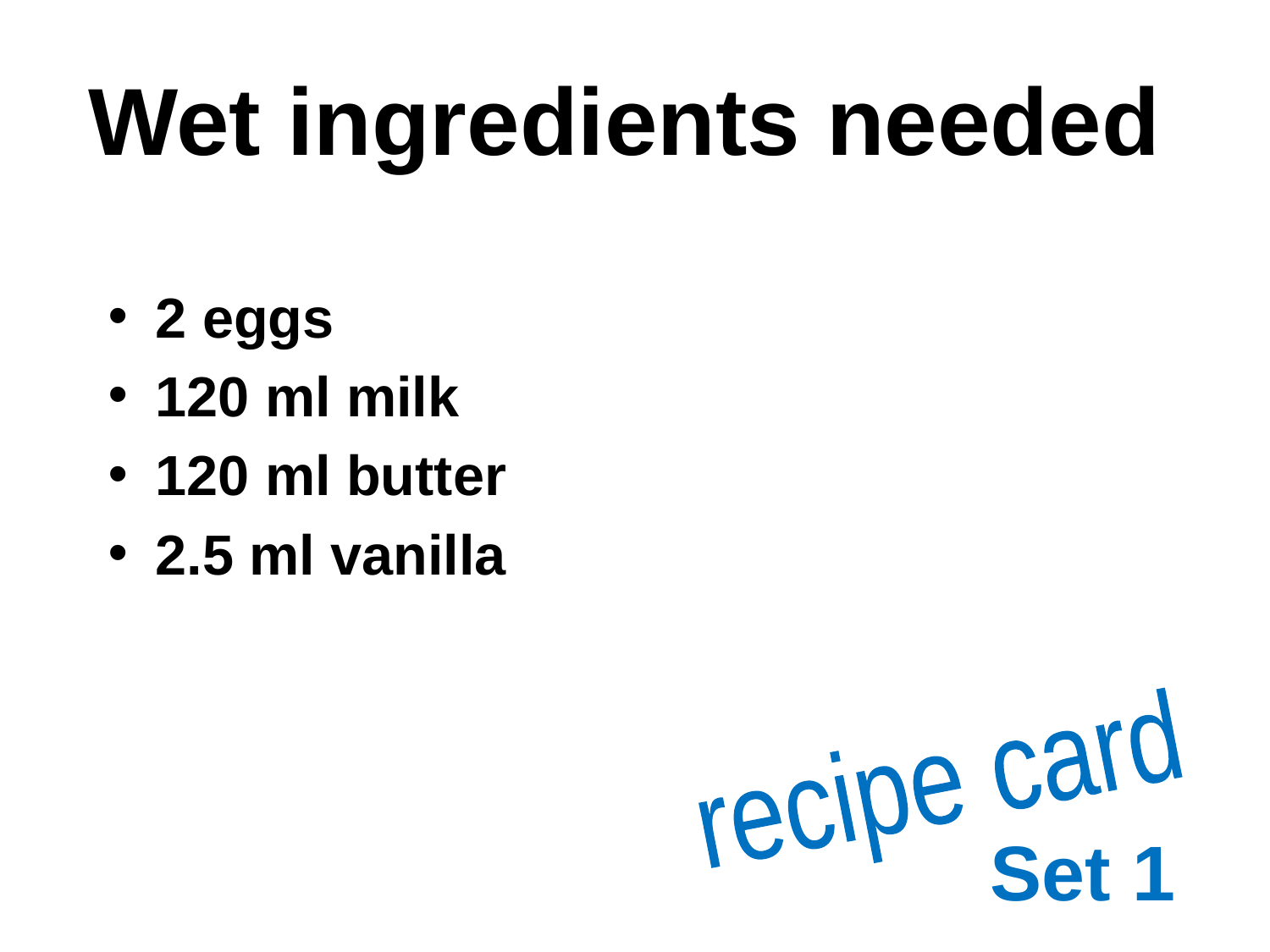

# Wet ingredients needed
2 eggs
120 ml milk
120 ml butter
2.5 ml vanilla
recipe card
Set 1